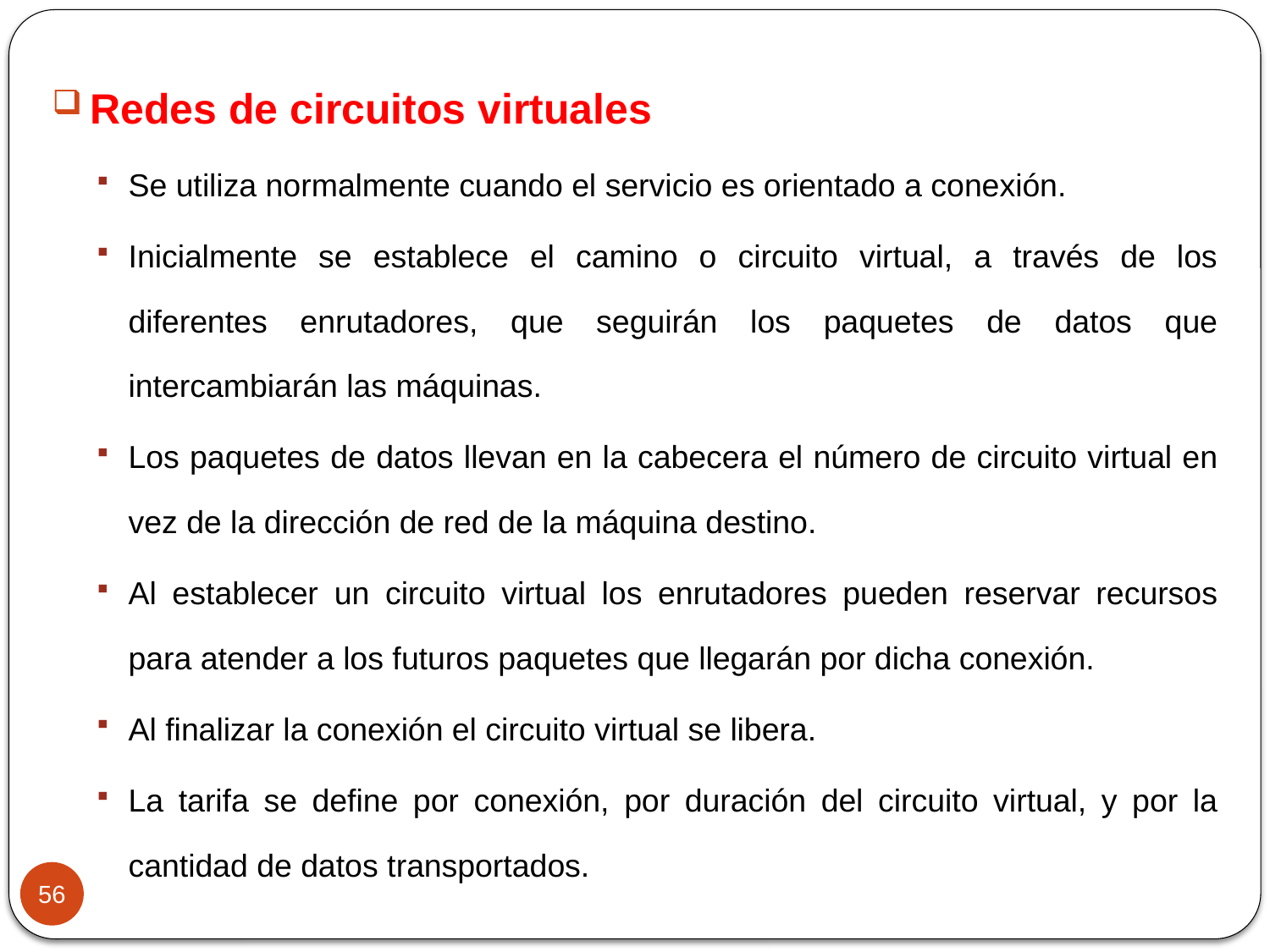

Redes de circuitos virtuales
Se utiliza normalmente cuando el servicio es orientado a conexión.
Inicialmente se establece el camino o circuito virtual, a través de los diferentes enrutadores, que seguirán los paquetes de datos que intercambiarán las máquinas.
Los paquetes de datos llevan en la cabecera el número de circuito virtual en vez de la dirección de red de la máquina destino.
Al establecer un circuito virtual los enrutadores pueden reservar recursos para atender a los futuros paquetes que llegarán por dicha conexión.
Al finalizar la conexión el circuito virtual se libera.
La tarifa se define por conexión, por duración del circuito virtual, y por la cantidad de datos transportados.
56